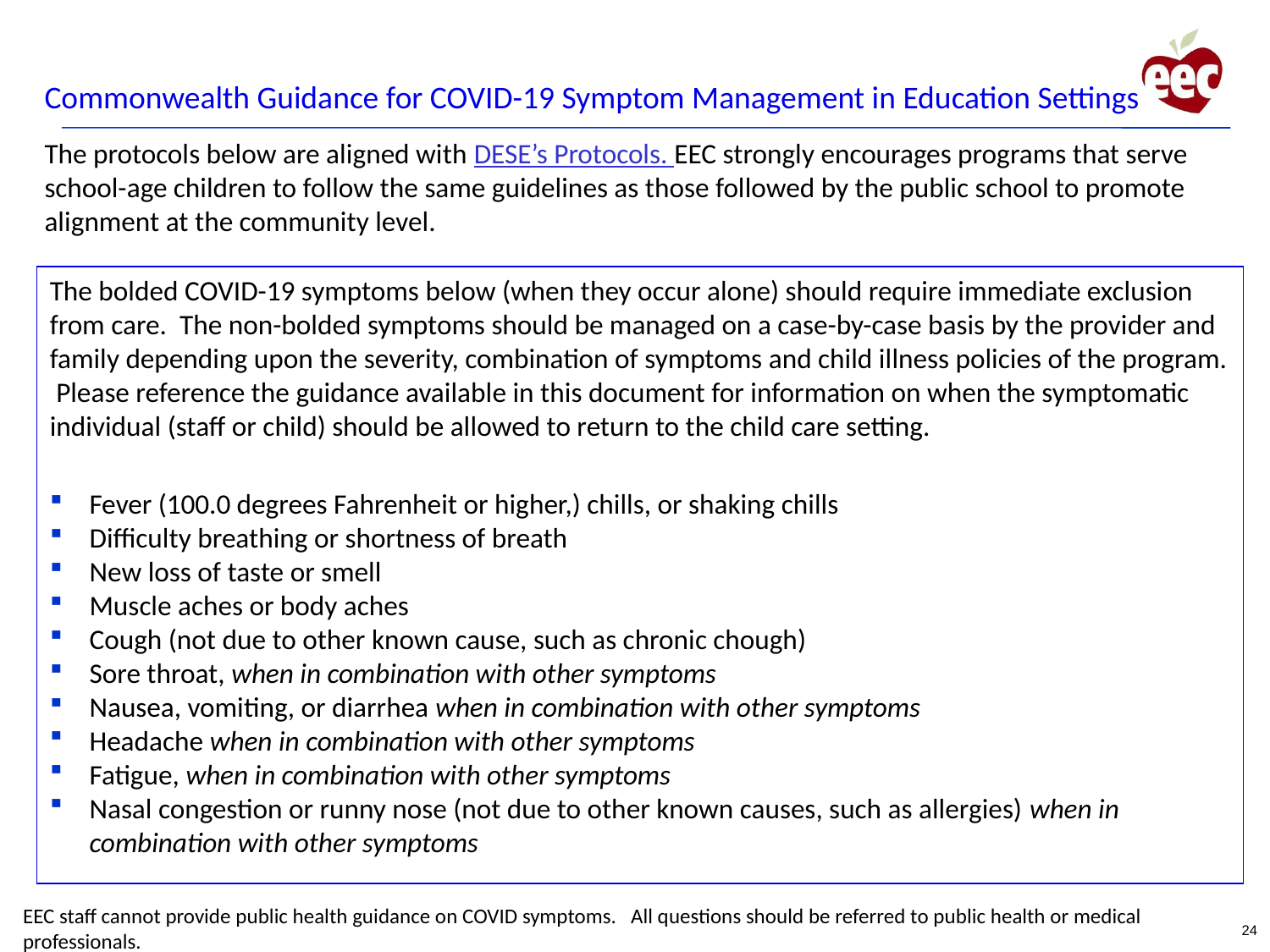

# Commonwealth Guidance for COVID-19 Symptom Management in Education Settings
The protocols below are aligned with DESE’s Protocols. EEC strongly encourages programs that serve school-age children to follow the same guidelines as those followed by the public school to promote alignment at the community level.
The bolded COVID-19 symptoms below (when they occur alone) should require immediate exclusion from care.  The non-bolded symptoms should be managed on a case-by-case basis by the provider and family depending upon the severity, combination of symptoms and child illness policies of the program.  Please reference the guidance available in this document for information on when the symptomatic individual (staff or child) should be allowed to return to the child care setting.

Fever (100.0 degrees Fahrenheit or higher,) chills, or shaking chills
Difficulty breathing or shortness of breath
New loss of taste or smell
Muscle aches or body aches
Cough (not due to other known cause, such as chronic chough)
Sore throat, when in combination with other symptoms
Nausea, vomiting, or diarrhea when in combination with other symptoms
Headache when in combination with other symptoms
Fatigue, when in combination with other symptoms
Nasal congestion or runny nose (not due to other known causes, such as allergies) when in combination with other symptoms
EEC staff cannot provide public health guidance on COVID symptoms.   All questions should be referred to public health or medical professionals.
24